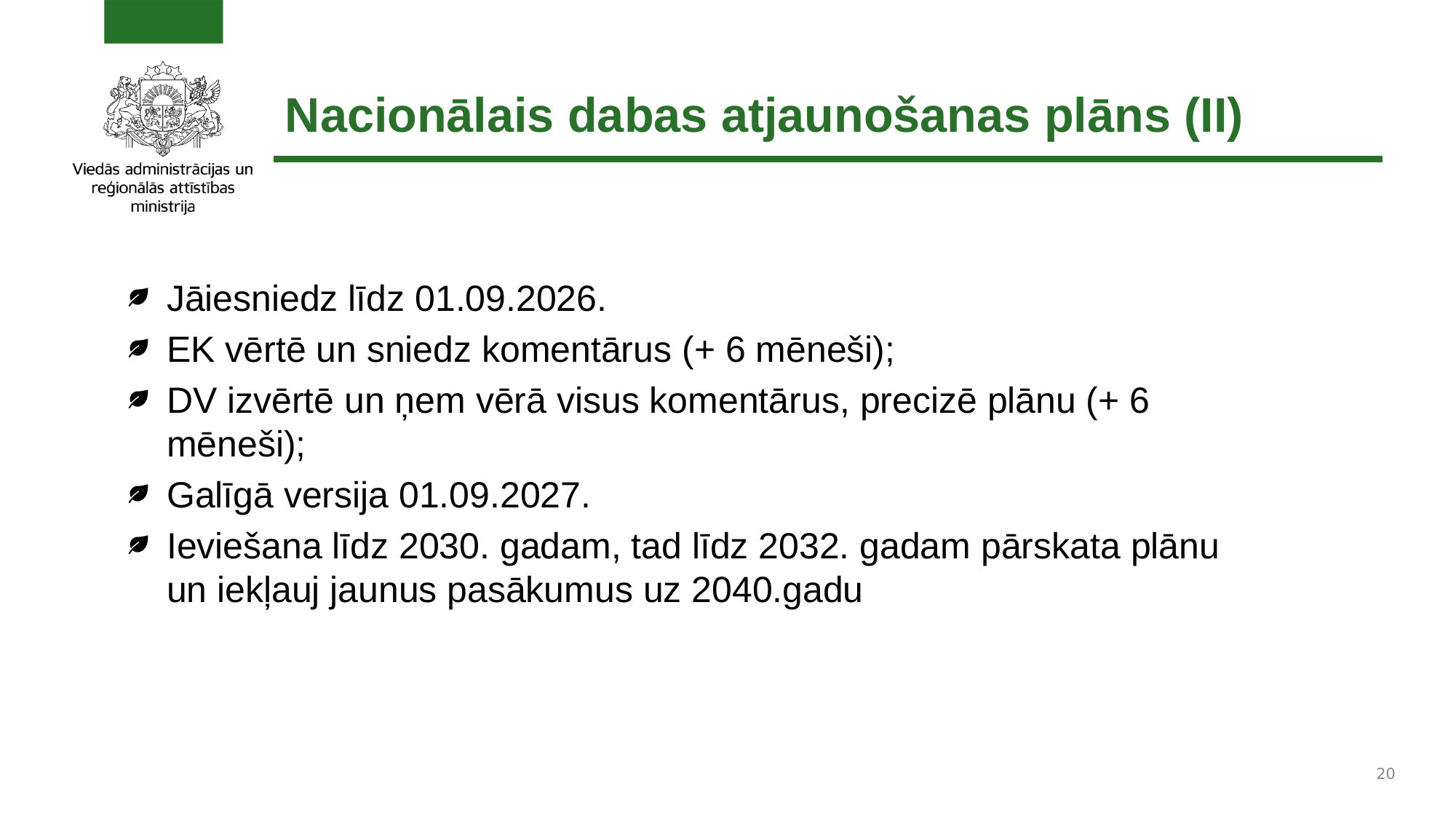

# Nacionālais dabas atjaunošanas plāns (II)
Jāiesniedz līdz 01.09.2026.
EK vērtē un sniedz komentārus (+ 6 mēneši);
DV izvērtē un ņem vērā visus komentārus, precizē plānu (+ 6 mēneši);
Galīgā versija 01.09.2027.
Ieviešana līdz 2030. gadam, tad līdz 2032. gadam pārskata plānu un iekļauj jaunus pasākumus uz 2040.gadu

20